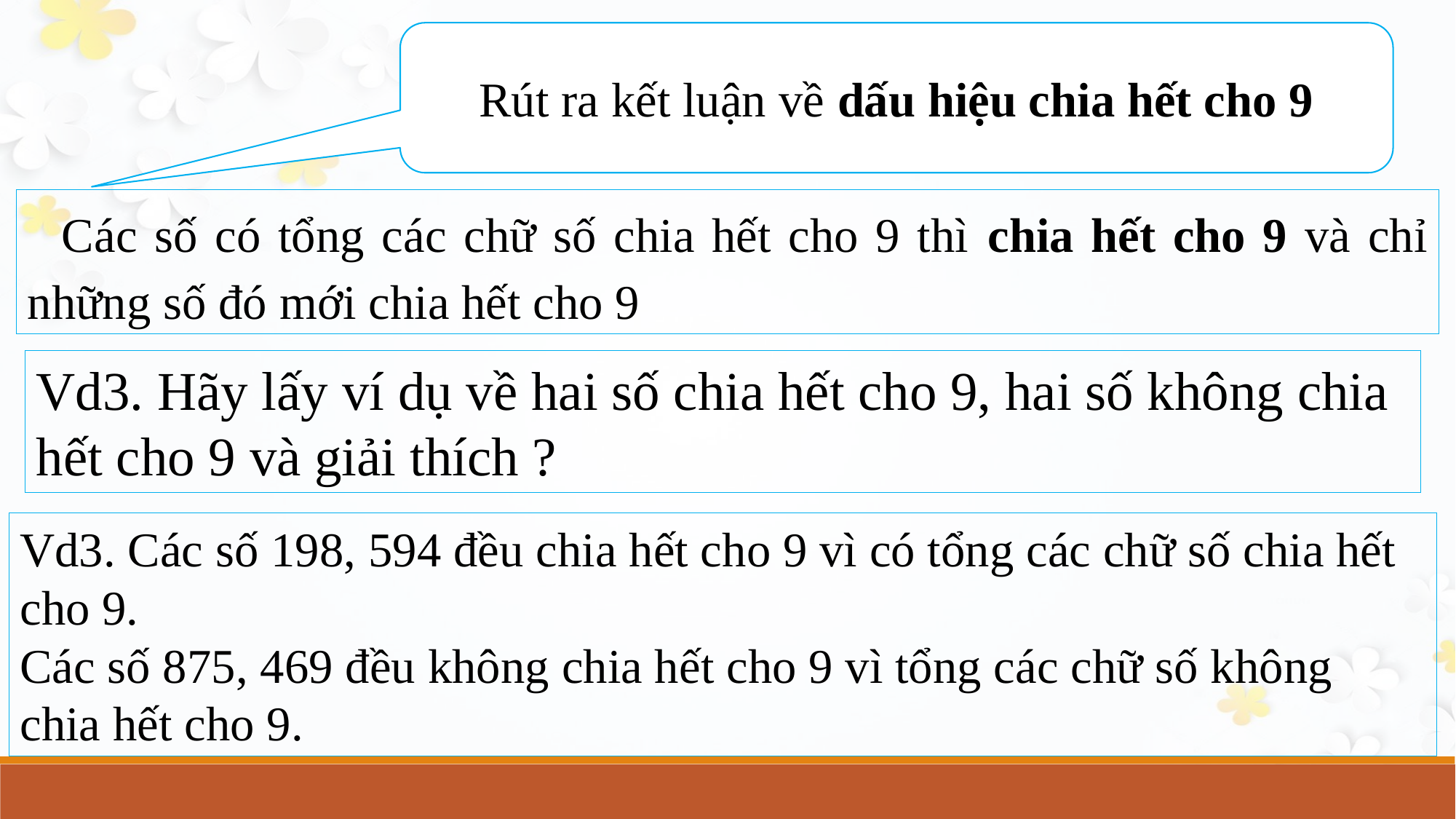

Rút ra kết luận về dấu hiệu chia hết cho 9

  Các số có tổng các chữ số chia hết cho 9 thì chia hết cho 9 và chỉ những số đó mới chia hết cho 9
Vd3. Hãy lấy ví dụ về hai số chia hết cho 9, hai số không chia hết cho 9 và giải thích ?
Vd3. Các số 198, 594 đều chia hết cho 9 vì có tổng các chữ số chia hết cho 9.
Các số 875, 469 đều không chia hết cho 9 vì tổng các chữ số không chia hết cho 9.